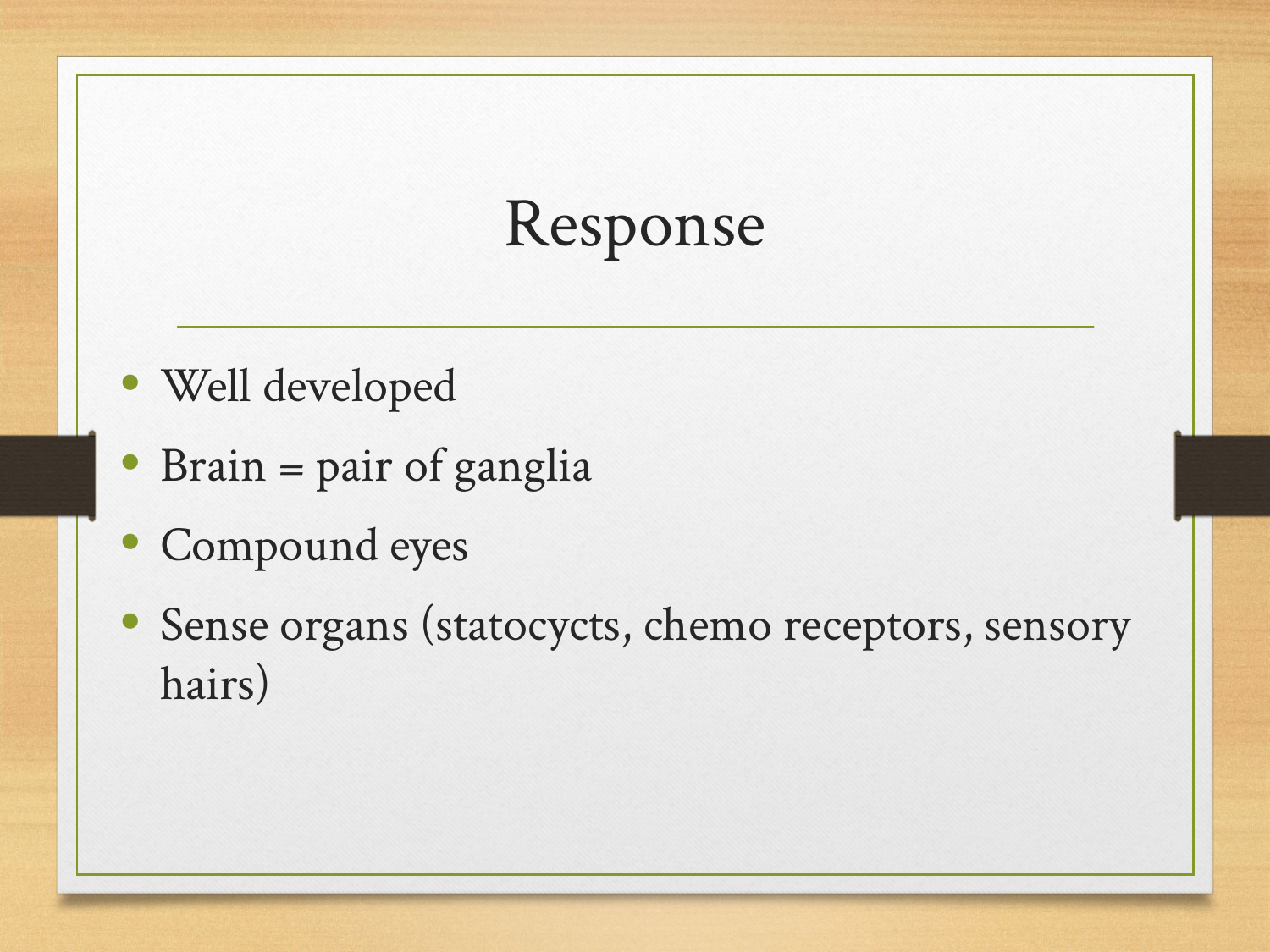

# Response
Well developed
Brain = pair of ganglia
Compound eyes
Sense organs (statocycts, chemo receptors, sensory hairs)